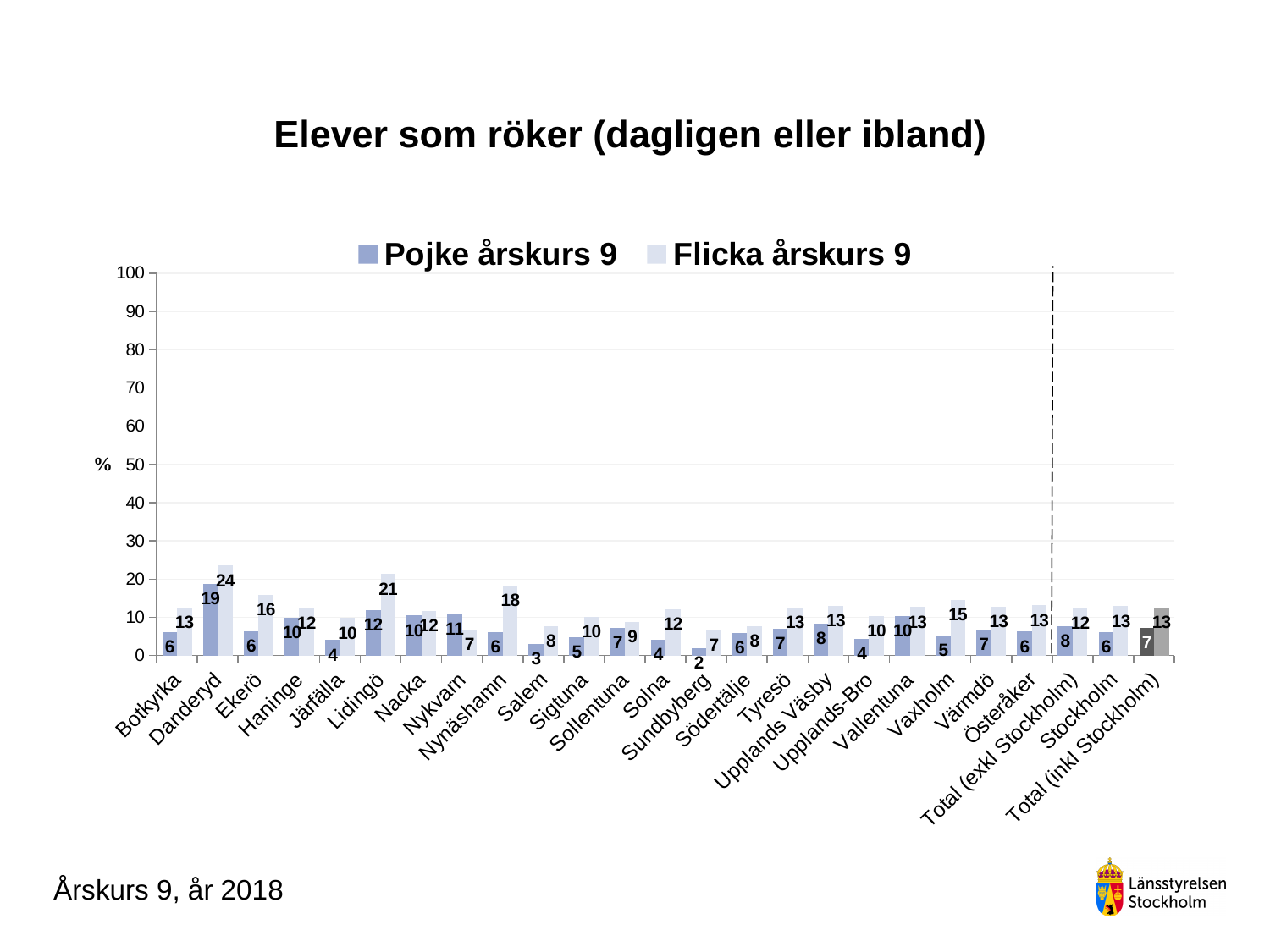

### Chart

| Category | Pojke årskurs 9 | Flicka årskurs 9 |
|---|---|---|
| Botkyrka | 6.182795698924731 | 12.650602409638553 |
| Danderyd | 18.7192118226601 | 23.52941176470588 |
| Ekerö | 6.329113924050633 | 15.827338129496402 |
| Haninge | 9.900990099009901 | 12.29235880398671 |
| Järfälla | 4.074074074074074 | 9.84251968503937 |
| Lidingö | 11.857707509881422 | 21.311475409836063 |
| Nacka | 10.44776119402985 | 11.713665943600867 |
| Nykvarn | 10.76923076923077 | 6.779661016949152 |
| Nynäshamn | 6.0606060606060606 | 18.333333333333332 |
| Salem | 3.0303030303030303 | 7.6923076923076925 |
| Sigtuna | 4.807692307692308 | 10.096153846153847 |
| Sollentuna | 7.262569832402235 | 8.831908831908832 |
| Solna | 4.166666666666666 | 12.096774193548388 |
| Sundbyberg | 1.9801980198019802 | 6.666666666666667 |
| Södertälje | 5.952380952380952 | 7.668711656441718 |
| Tyresö | 7.035175879396985 | 12.562814070351758 |
| Upplands Väsby | 8.379888268156424 | 13.068181818181818 |
| Upplands-Bro | 4.3478260869565215 | 10.344827586206897 |
| Vallentuna | 10.273972602739725 | 12.686567164179104 |
| Vaxholm | 5.263157894736842 | 14.516129032258066 |
| Värmdö | 6.882591093117409 | 12.76595744680851 |
| Österåker | 6.25 | 13.114754098360656 |
| Total (exkl Stockholm) | 7.752986251972054 | 12.409610450198274 |
| Stockholm | 6.2103929024081115 | 12.891674127126231 |
| Total (inkl Stockholm) | 7.216343327454439 | 12.574758472626899 |
# Elever som röker (dagligen eller ibland)
Årskurs 9, år 2018